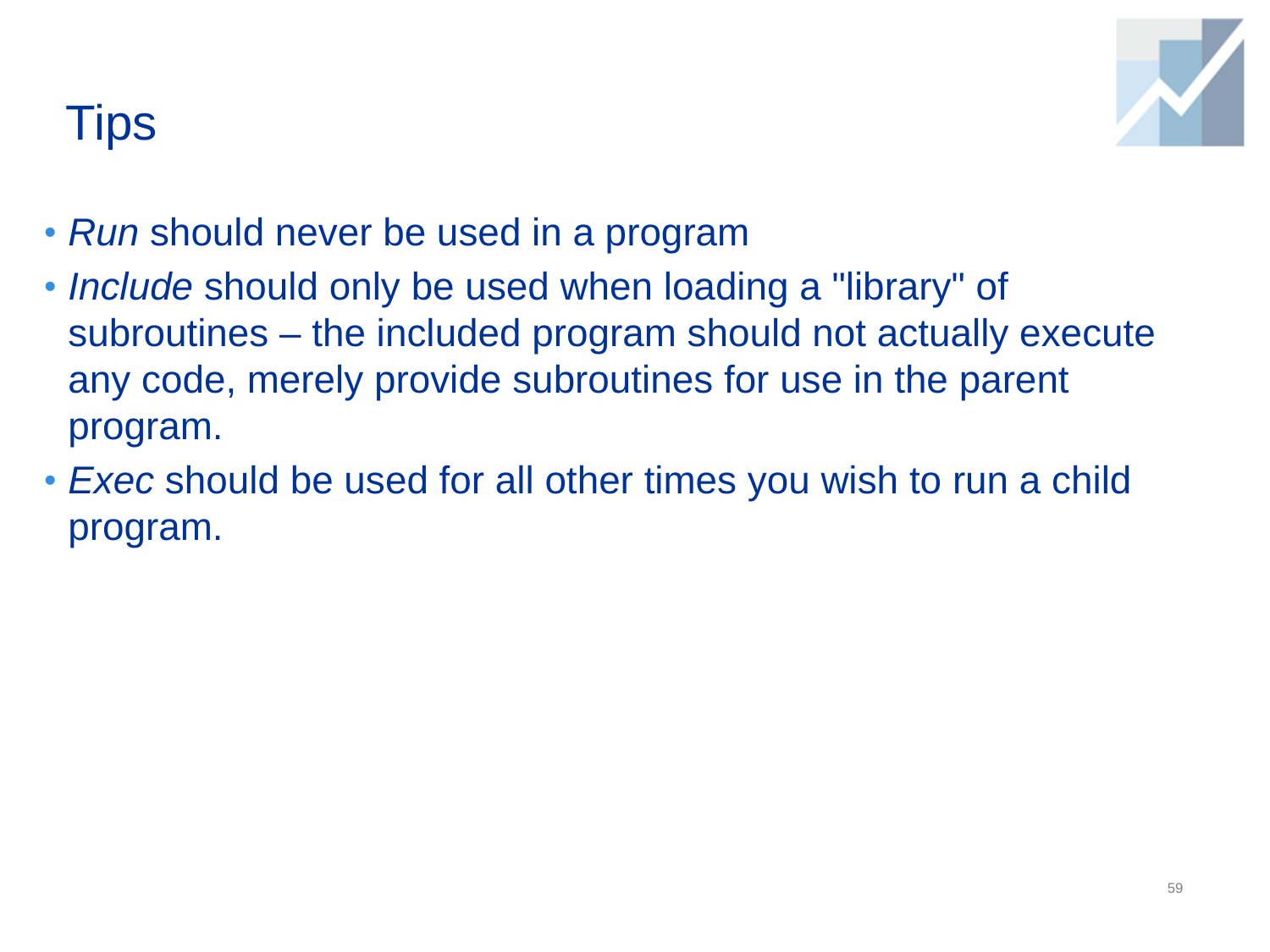

# Tips
Run should never be used in a program
Include should only be used when loading a "library" of subroutines – the included program should not actually execute any code, merely provide subroutines for use in the parent program.
Exec should be used for all other times you wish to run a child program.

59